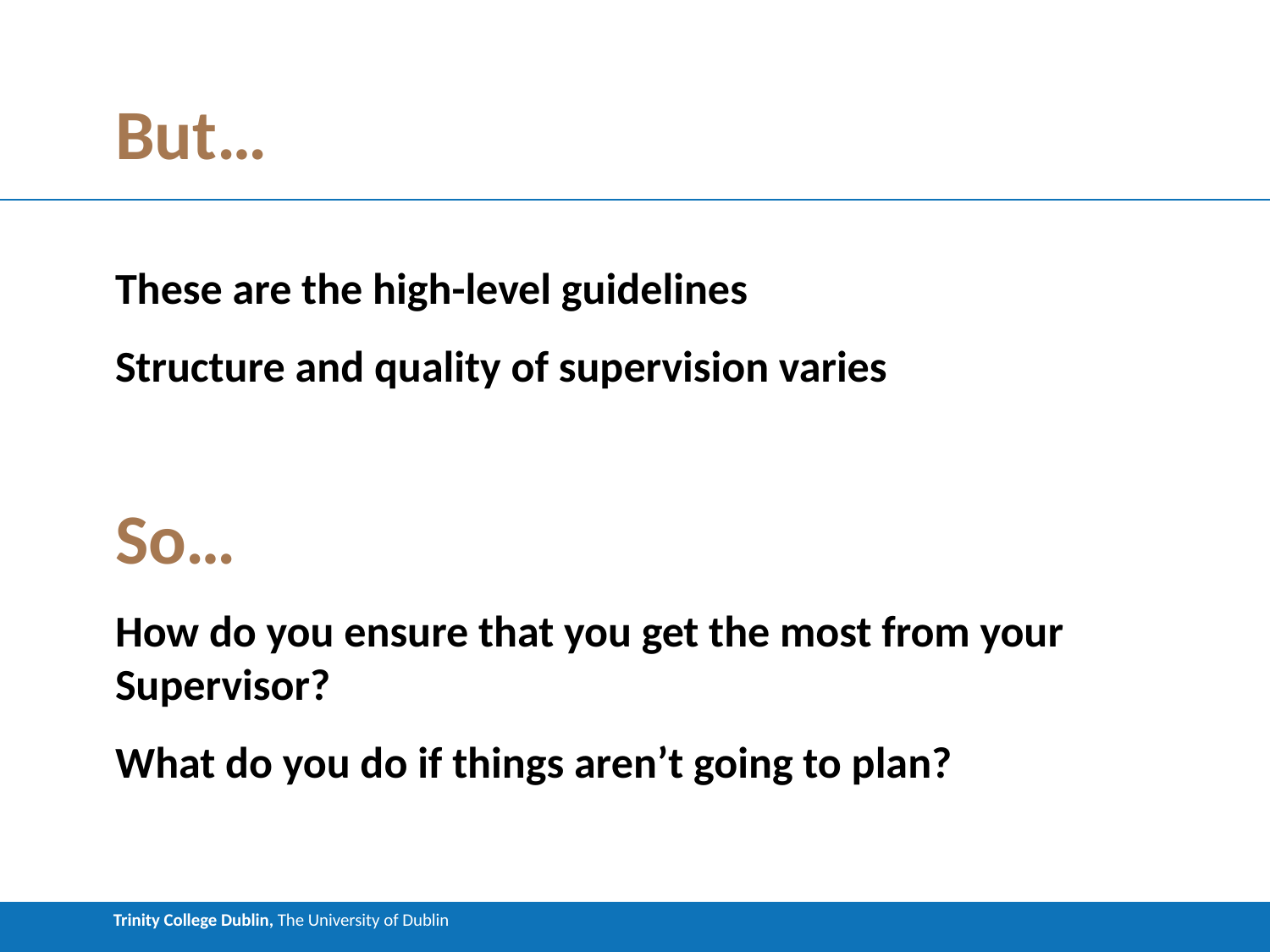

# But…
These are the high-level guidelines
Structure and quality of supervision varies

So…
How do you ensure that you get the most from your Supervisor?
What do you do if things aren’t going to plan?